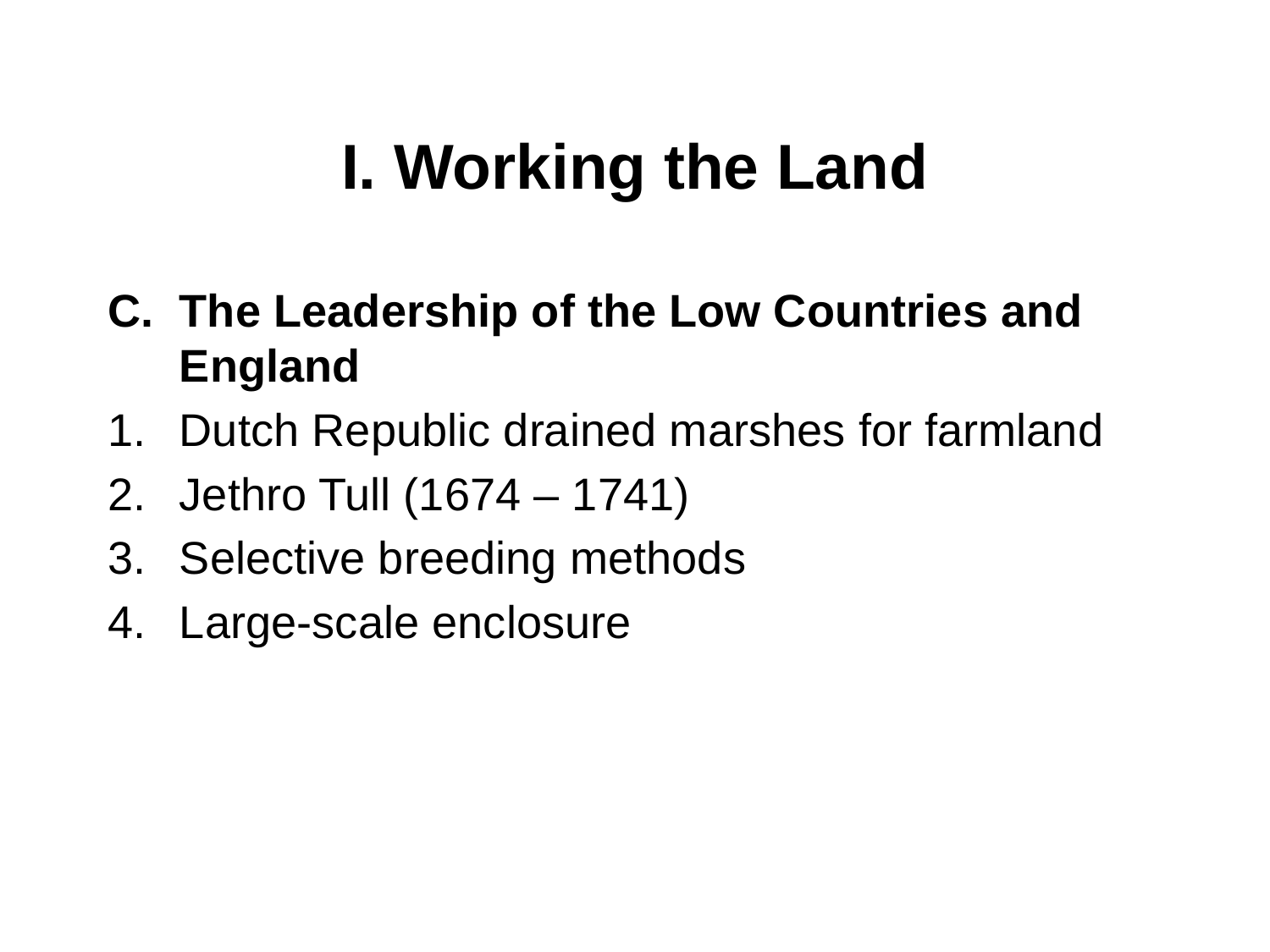

# I. Working the Land
The Leadership of the Low Countries and England
Dutch Republic drained marshes for farmland
Jethro Tull (1674 – 1741)
Selective breeding methods
Large-scale enclosure